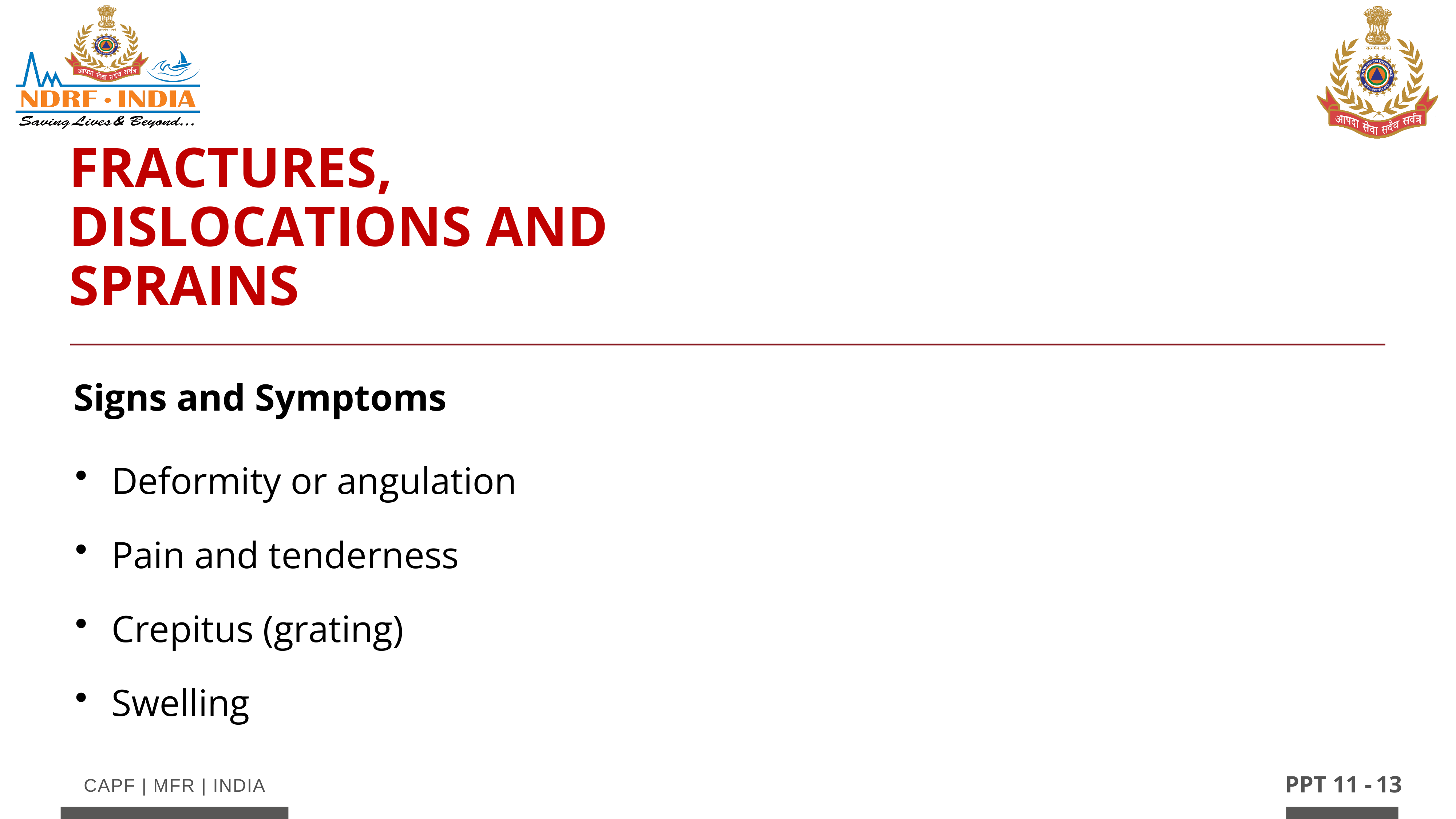

Fractures, Dislocations and Sprains

Signs and Symptoms
Deformity or angulation
Pain and tenderness
Crepitus (grating)
Swelling